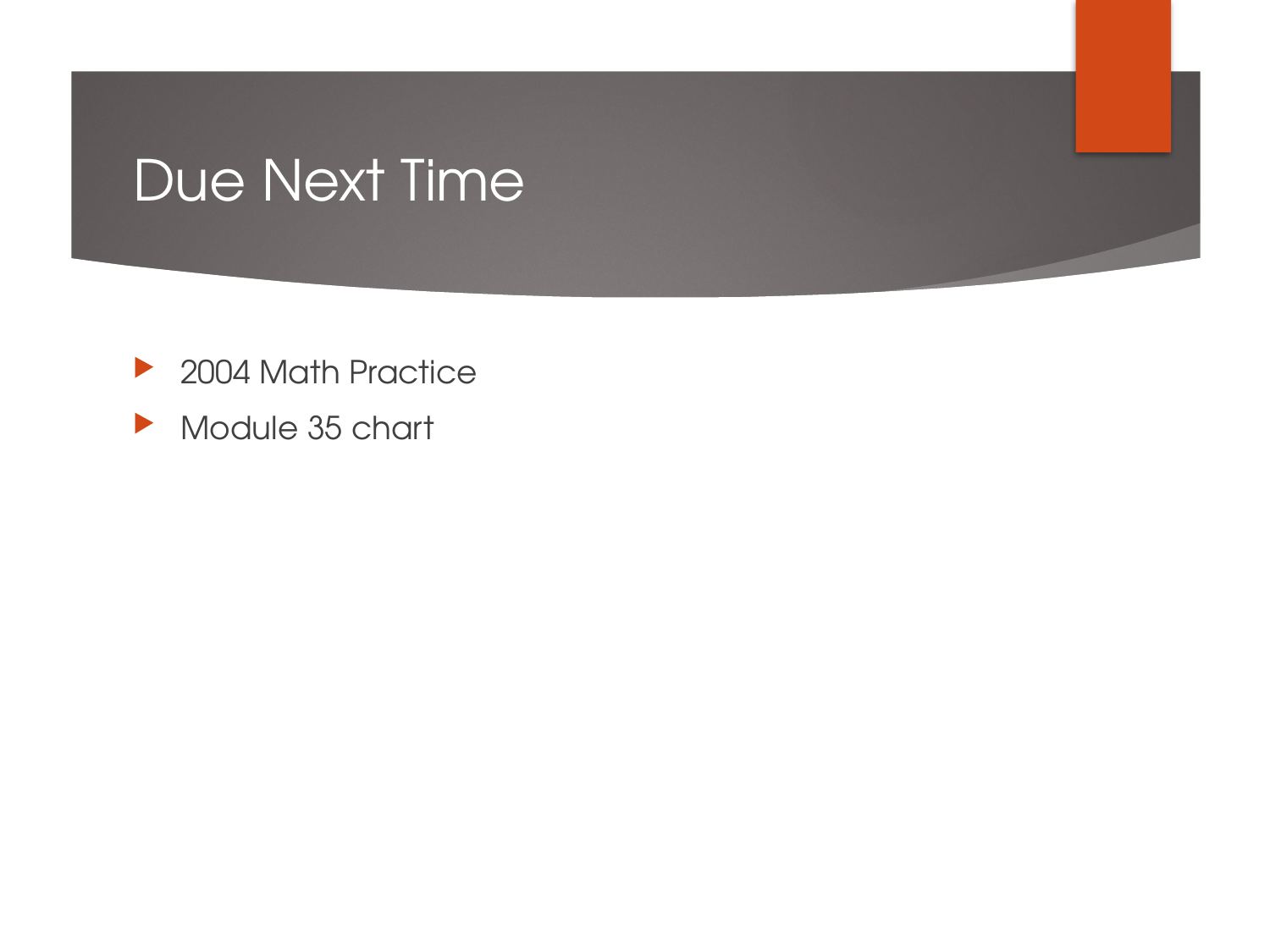

# Due Next Time
2004 Math Practice
Module 35 chart